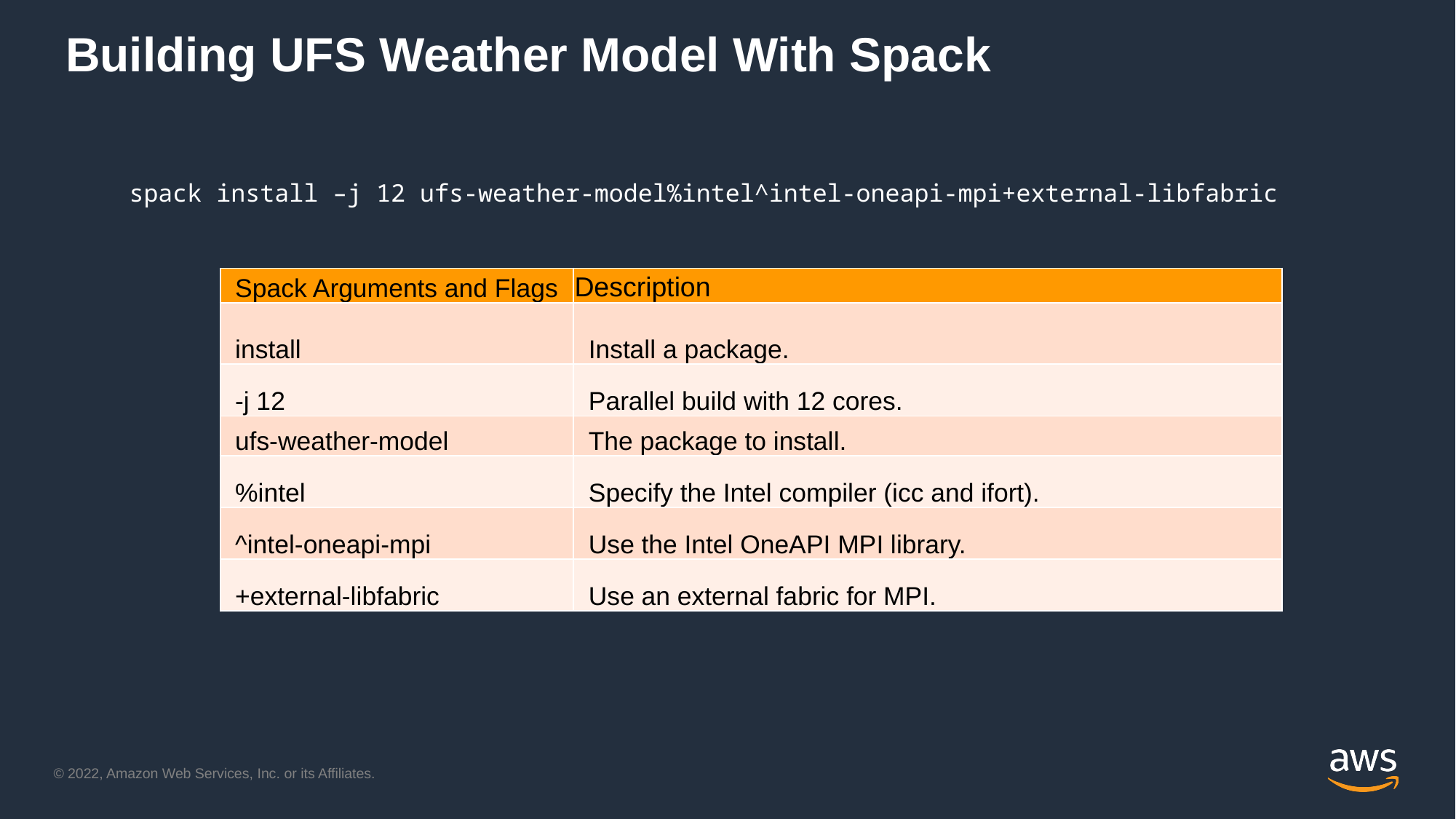

# Building UFS Weather Model With Spack
spack install –j 12 ufs-weather-model%intel^intel-oneapi-mpi+external-libfabric
| Spack Arguments and Flags | Description |
| --- | --- |
| install | Install a package. |
| -j 12 | Parallel build with 12 cores. |
| ufs-weather-model | The package to install. |
| %intel | Specify the Intel compiler (icc and ifort). |
| ^intel-oneapi-mpi | Use the Intel OneAPI MPI library. |
| +external-libfabric | Use an external fabric for MPI. |